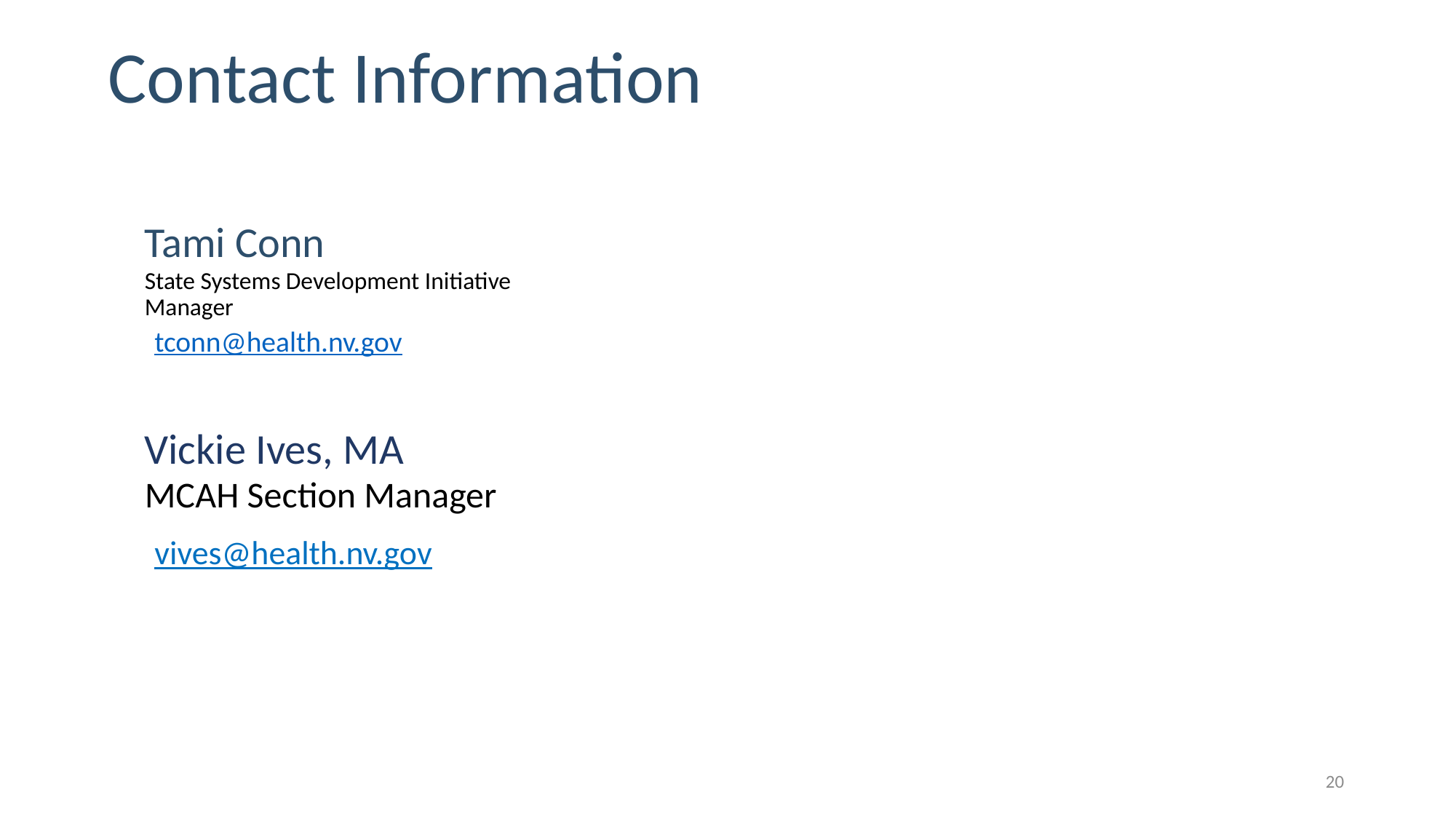

Tami Conn
State Systems Development Initiative Manager
tconn@health.nv.gov
Vickie Ives, MA
MCAH Section Manager
vives@health.nv.gov
20